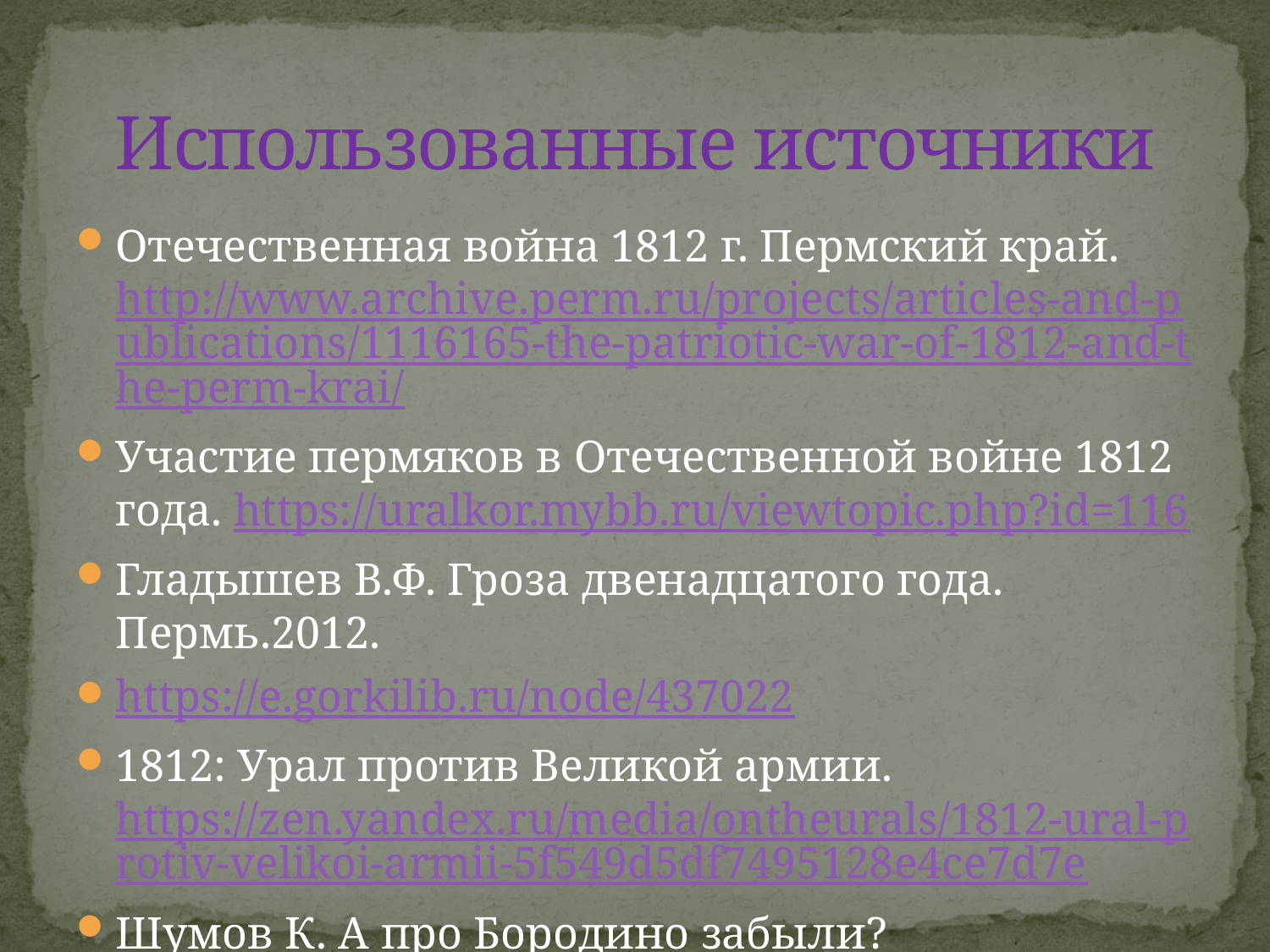

# Использованные источники
Отечественная война 1812 г. Пермский край. http://www.archive.perm.ru/projects/articles-and-publications/1116165-the-patriotic-war-of-1812-and-the-perm-krai/
Участие пермяков в Отечественной войне 1812 года. https://uralkor.mybb.ru/viewtopic.php?id=116
Гладышев В.Ф. Гроза двенадцатого года. Пермь.2012.
https://e.gorkilib.ru/node/437022
1812: Урал против Великой армии. https://zen.yandex.ru/media/ontheurals/1812-ural-protiv-velikoi-armii-5f549d5df7495128e4ce7d7e
Шумов К. А про Бородино забыли? https://gazetazwezda.livejournal.com/504699.html